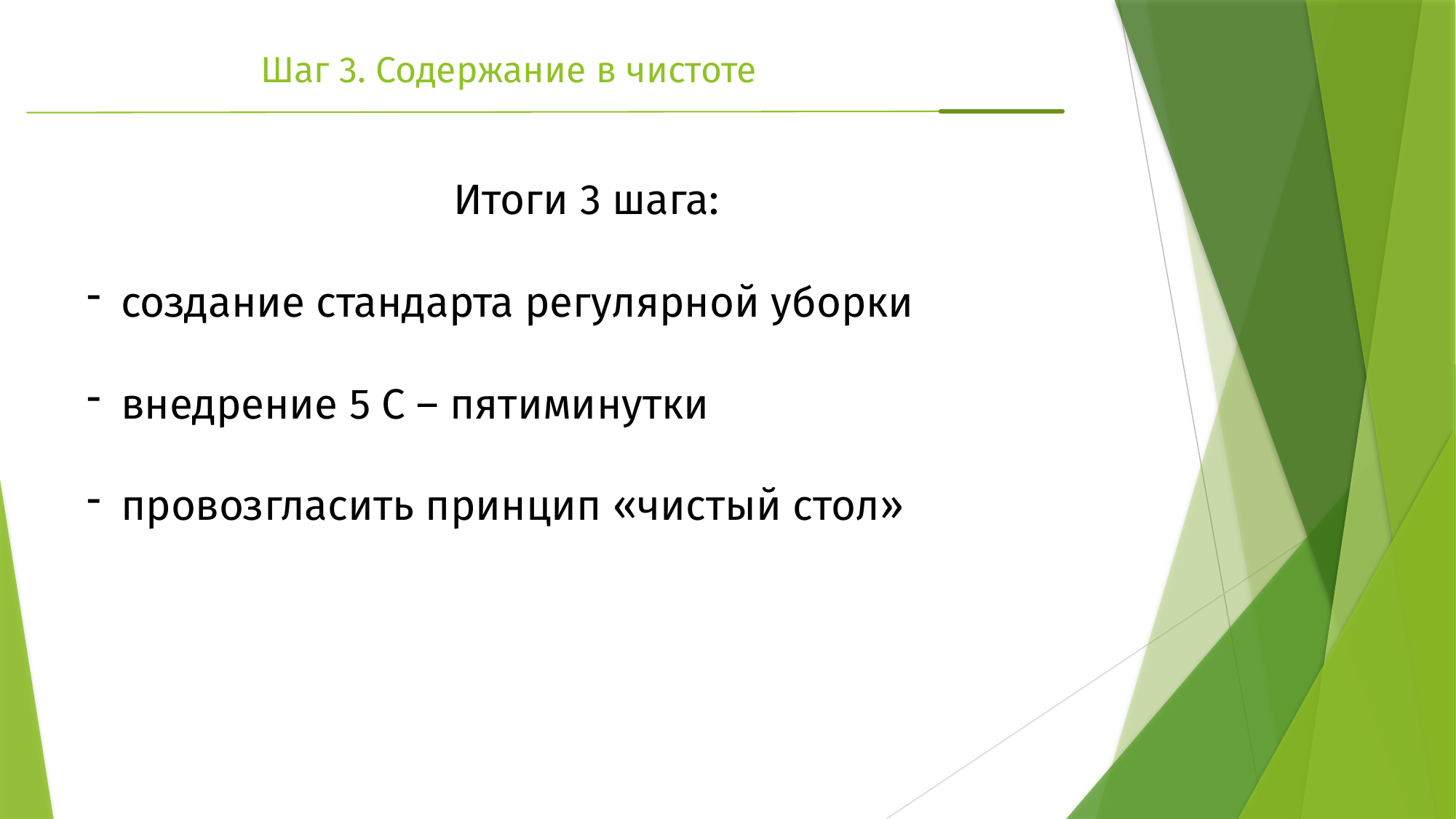

# Шаг 3. Содержание в чистоте
Итоги 3 шага:

создание стандарта регулярной уборки

внедрение 5 С – пятиминутки

провозгласить принцип «чистый стол»